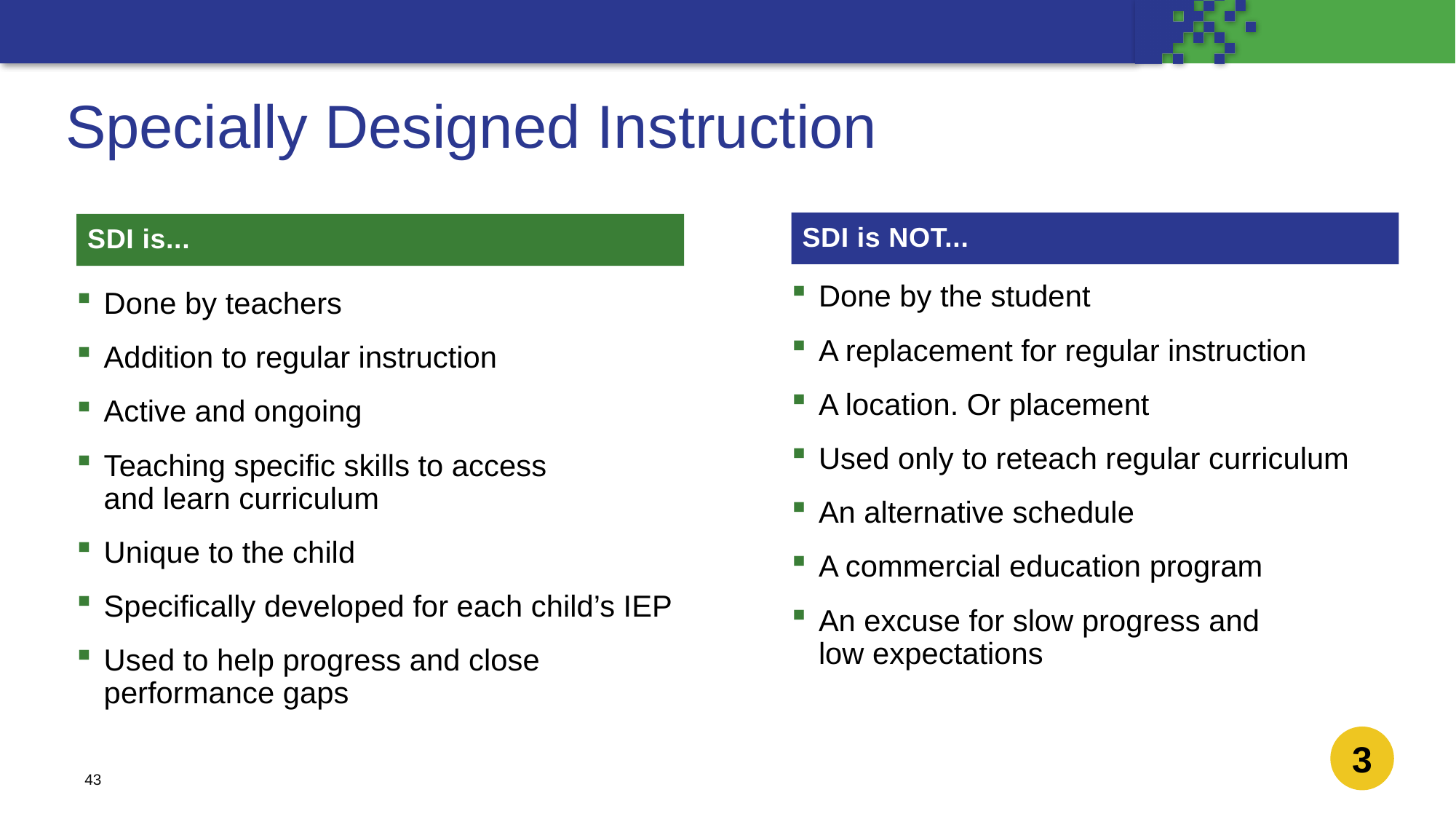

# Specially Designed Instruction
SDI is NOT...
SDI is...
Done by the student
A replacement for regular instruction
A location. Or placement
Used only to reteach regular curriculum
An alternative schedule
A commercial education program
An excuse for slow progress and
low expectations
Done by teachers
Addition to regular instruction
Active and ongoing
Teaching specific skills to access
and learn curriculum
Unique to the child
Specifically developed for each child’s IEP
Used to help progress and close performance gaps
3
43